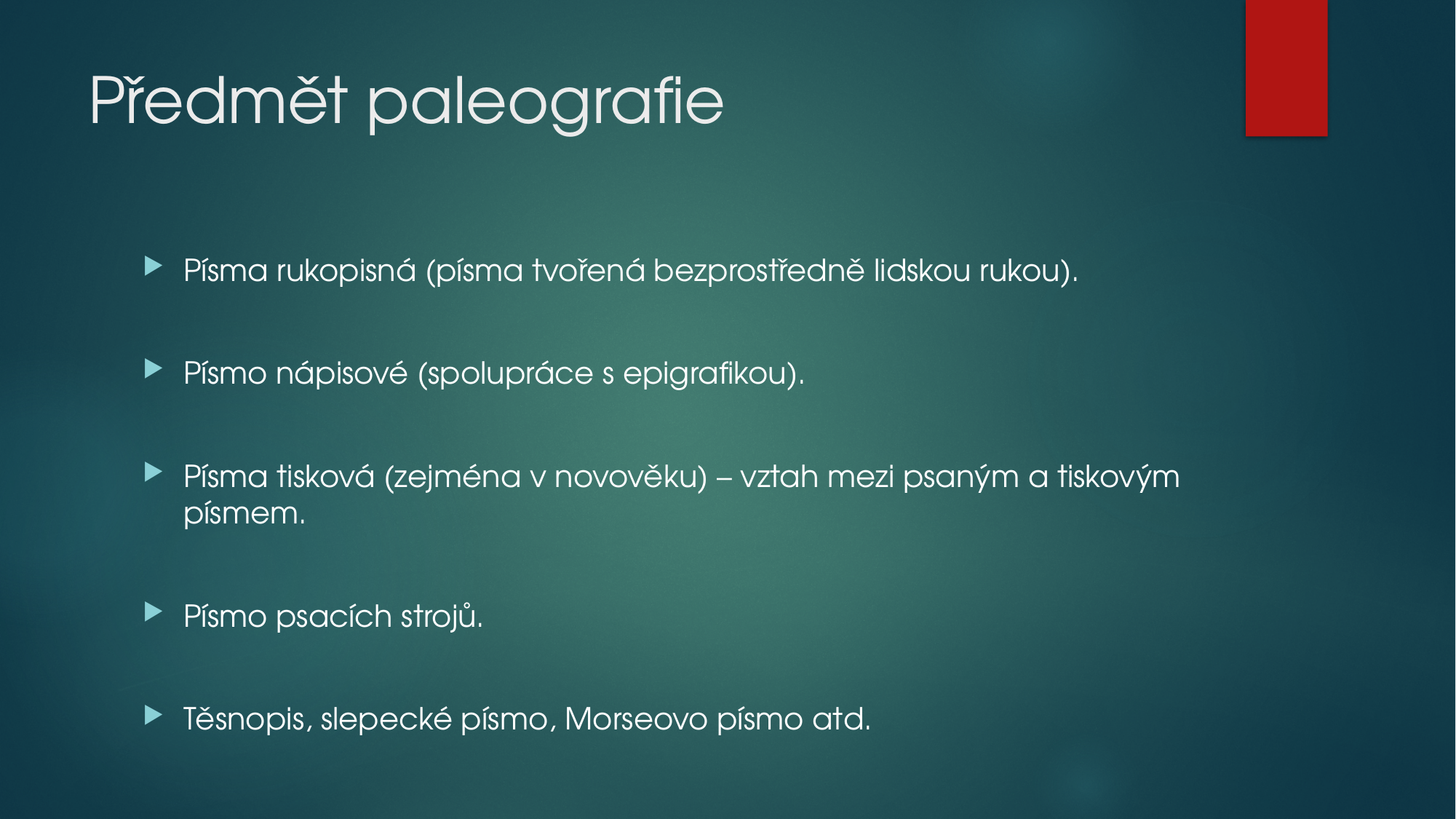

# Předmět paleografie
Písma rukopisná (písma tvořená bezprostředně lidskou rukou).

Písmo nápisové (spolupráce s epigrafikou).

Písma tisková (zejména v novověku) – vztah mezi psaným a tiskovým písmem.

Písmo psacích strojů.

Těsnopis, slepecké písmo, Morseovo písmo atd.